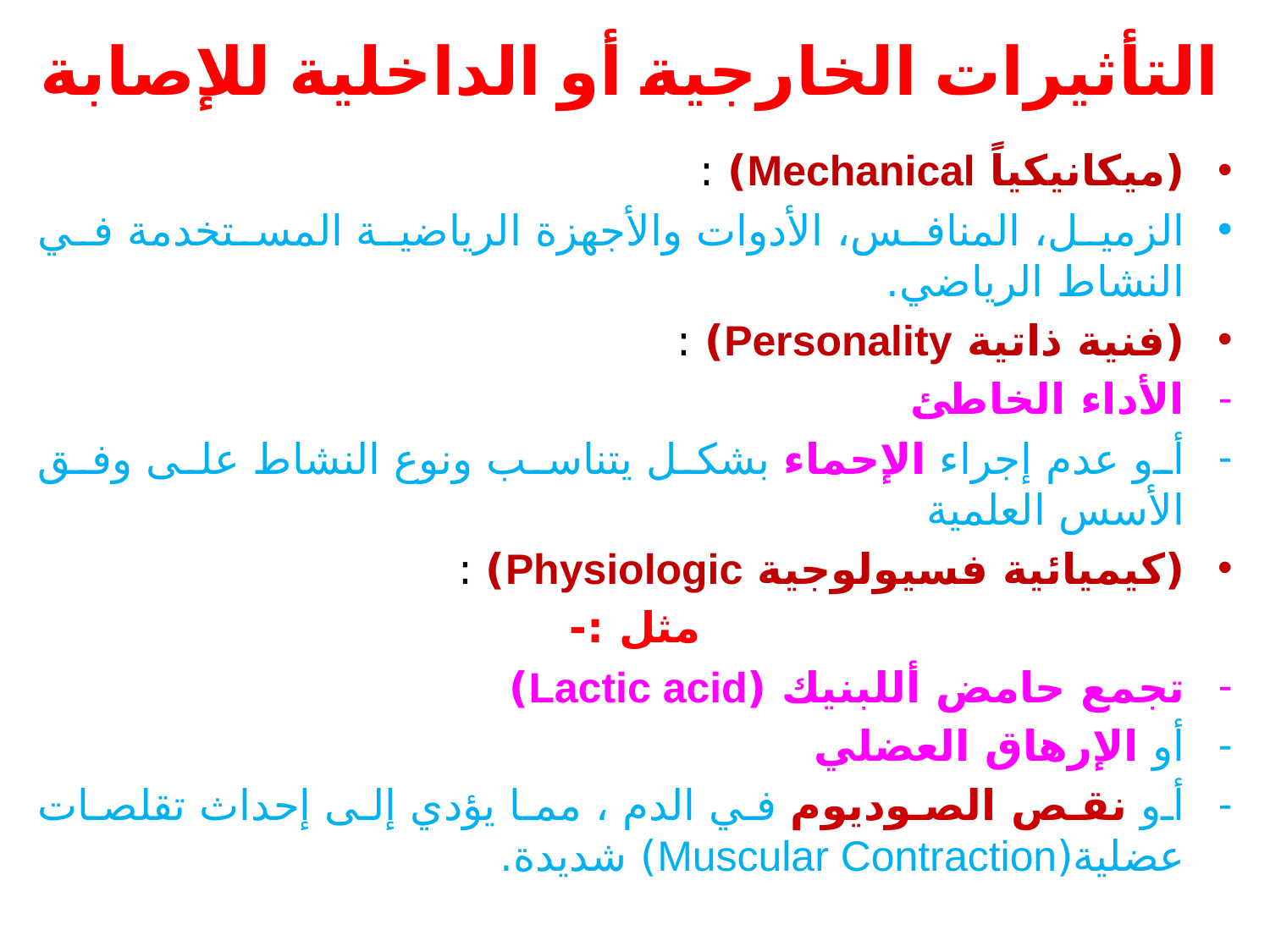

# التأثيرات الخارجية أو الداخلية للإصابة
(ميكانيكياً Mechanical) :
الزميل، المنافس، الأدوات والأجهزة الرياضية المستخدمة في النشاط الرياضي.
(فنية ذاتية Personality) :
الأداء الخاطئ
أو عدم إجراء الإحماء بشكل يتناسب ونوع النشاط على وفق الأسس العلمية
(كيميائية فسيولوجية Physiologic) :
مثل :-
تجمع حامض أللبنيك (Lactic acid)
أو الإرهاق العضلي
أو نقص الصوديوم في الدم ، مما يؤدي إلى إحداث تقلصات عضلية(Muscular Contraction) شديدة.